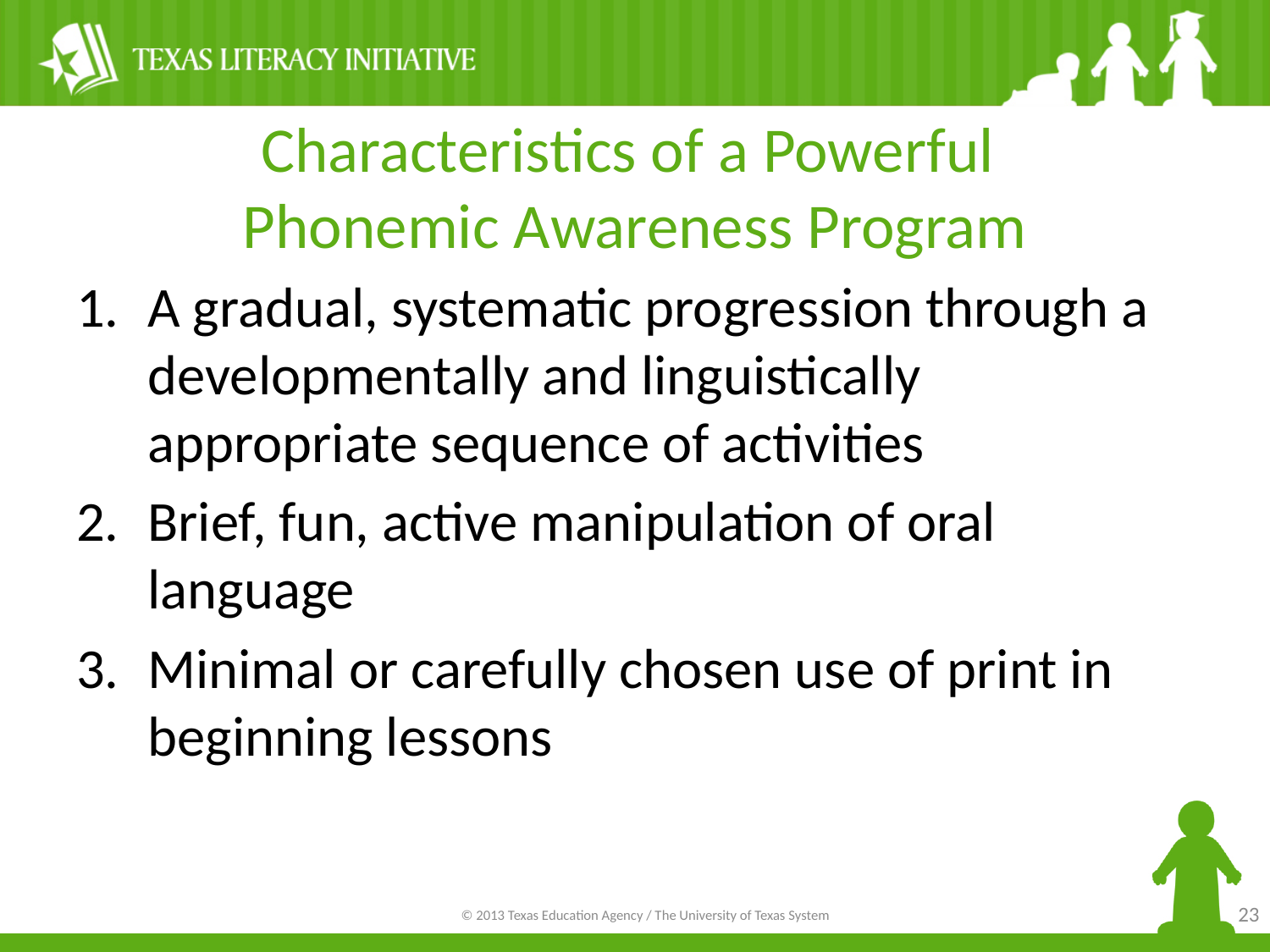

# Characteristics of a Powerful Phonemic Awareness Program
A gradual, systematic progression through a developmentally and linguistically appropriate sequence of activities
Brief, fun, active manipulation of oral language
Minimal or carefully chosen use of print in beginning lessons
23